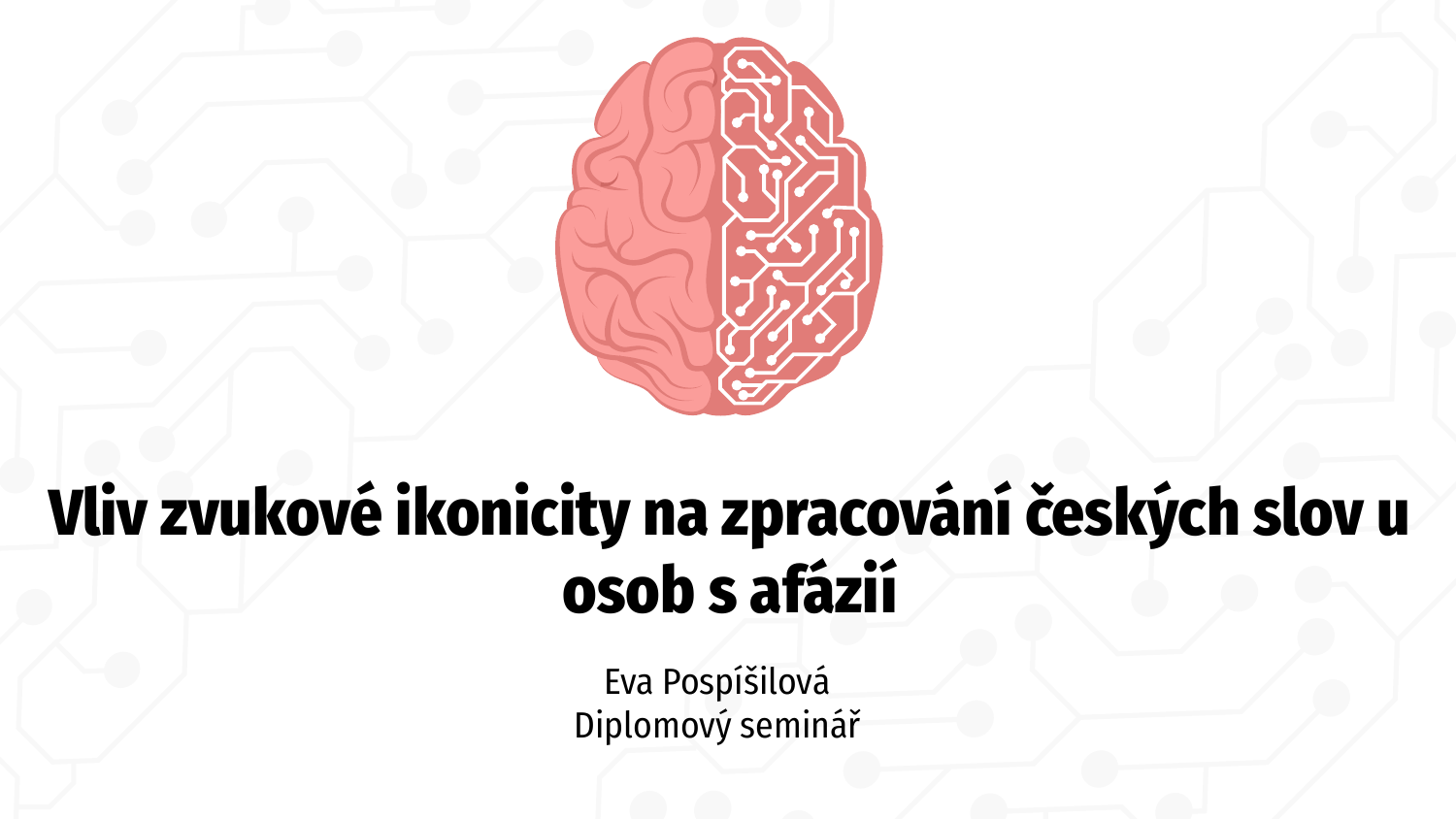

# Vliv zvukové ikonicity na zpracování českých slov u osob s afázií
Eva Pospíšilová
Diplomový seminář